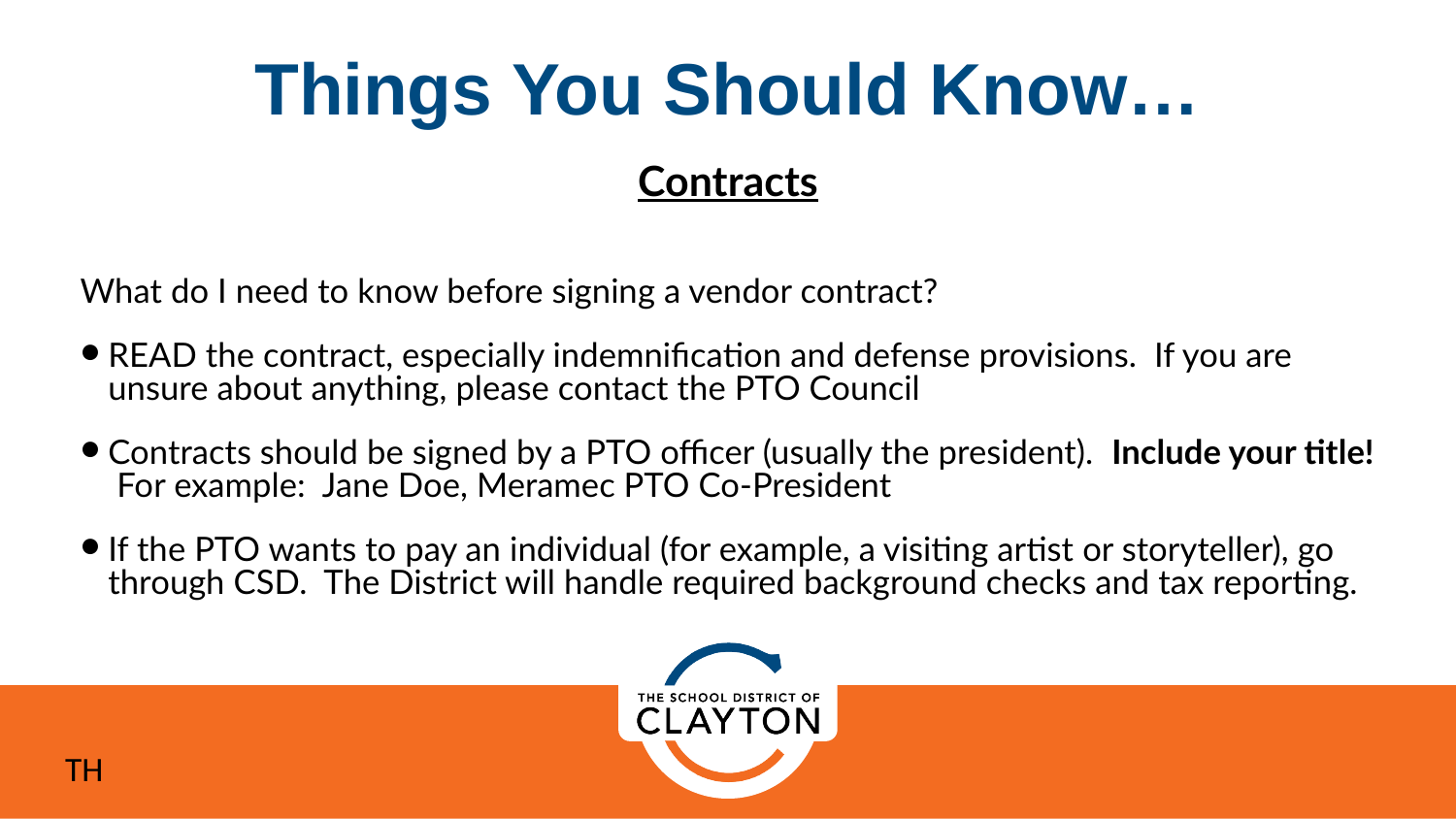

Things You Should Know…
Contracts

What do I need to know before signing a vendor contract?

READ the contract, especially indemnification and defense provisions.  If you are unsure about anything, please contact the PTO Council

Contracts should be signed by a PTO officer (usually the president).  Include your title!  For example:  Jane Doe, Meramec PTO Co-President

If the PTO wants to pay an individual (for example, a visiting artist or storyteller), go through CSD.  The District will handle required background checks and tax reporting.

TH